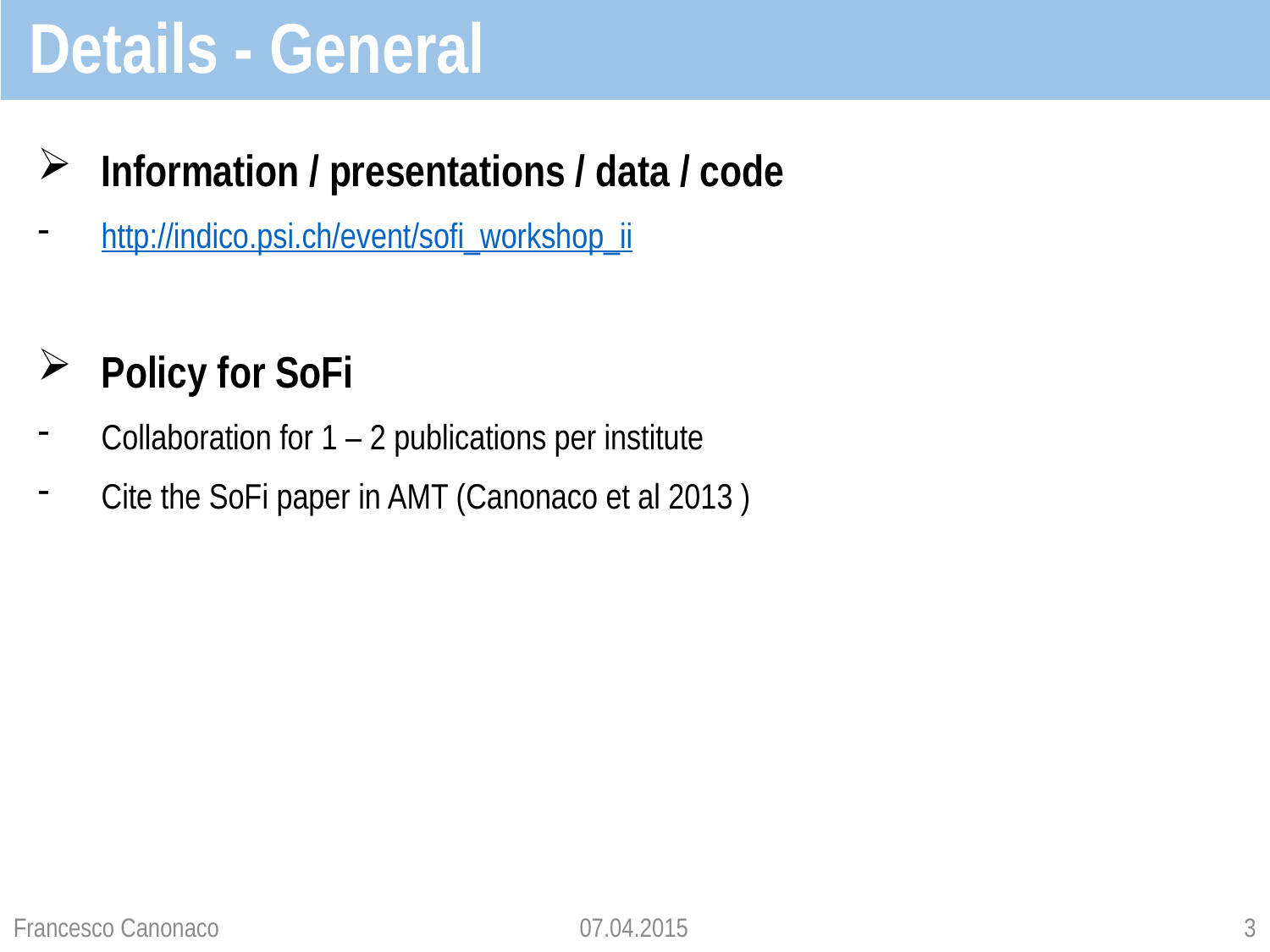

Details - General
Information / presentations / data / code
http://indico.psi.ch/event/sofi_workshop_ii

Policy for SoFi
Collaboration for 1 – 2 publications per institute
Cite the SoFi paper in AMT (Canonaco et al 2013 )
Francesco Canonaco
07.04.2015
3